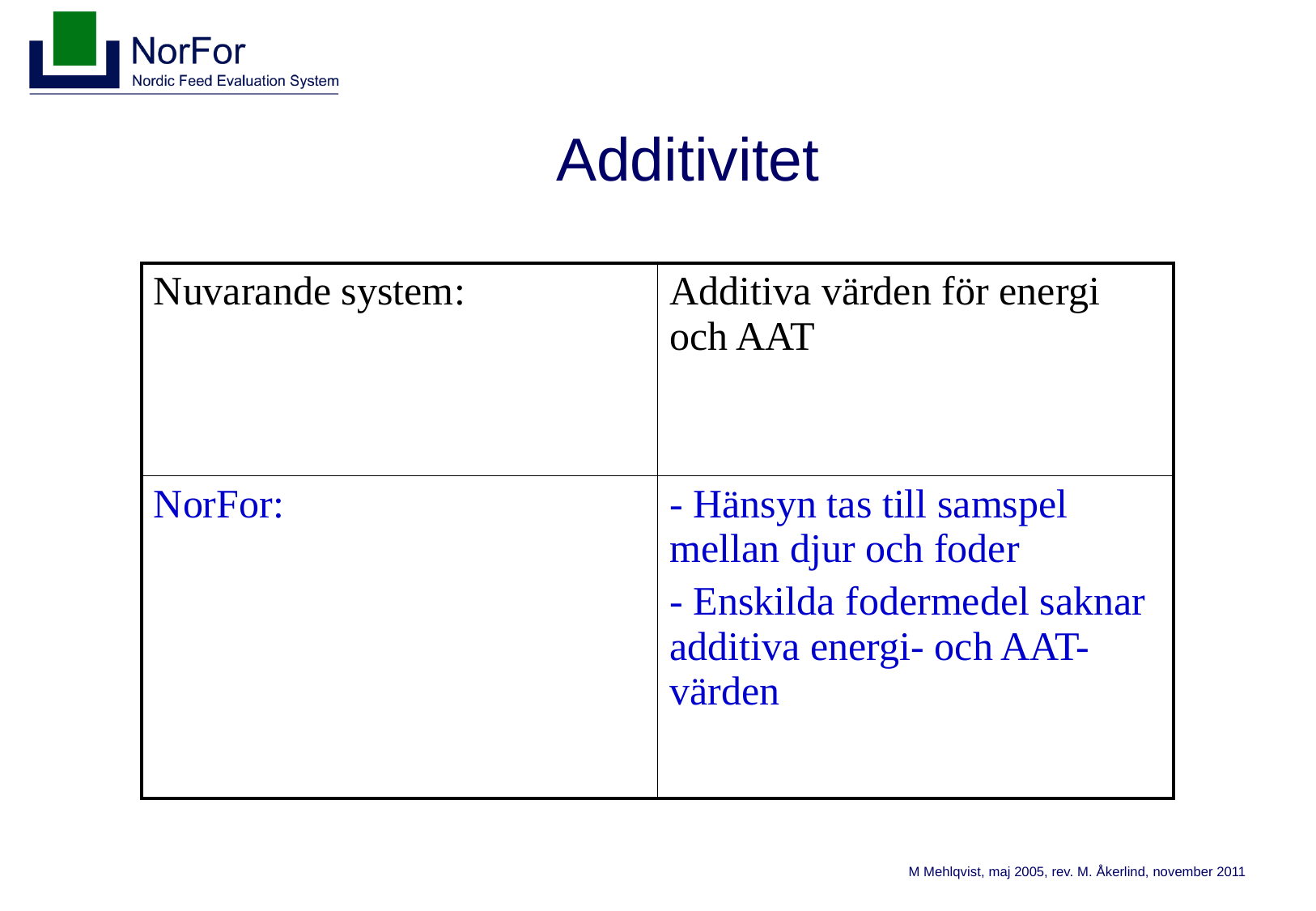

# Additivitet
| Nuvarande system: | Additiva värden för energi och AAT |
| --- | --- |
| NorFor: | - Hänsyn tas till samspel mellan djur och foder - Enskilda fodermedel saknar additiva energi- och AAT-värden |